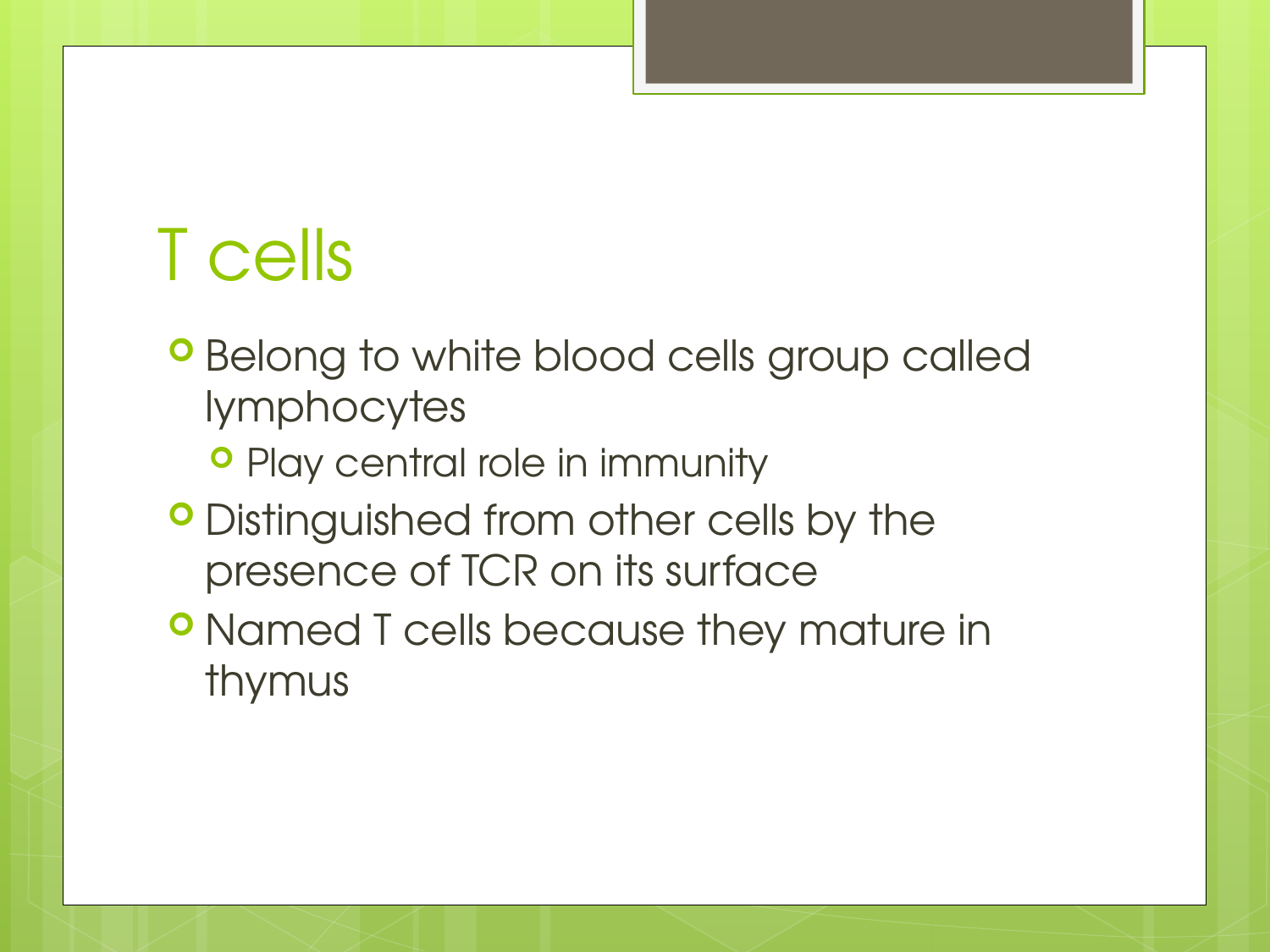

# T cells
Belong to white blood cells group called lymphocytes
Play central role in immunity
Distinguished from other cells by the presence of TCR on its surface
Named T cells because they mature in thymus